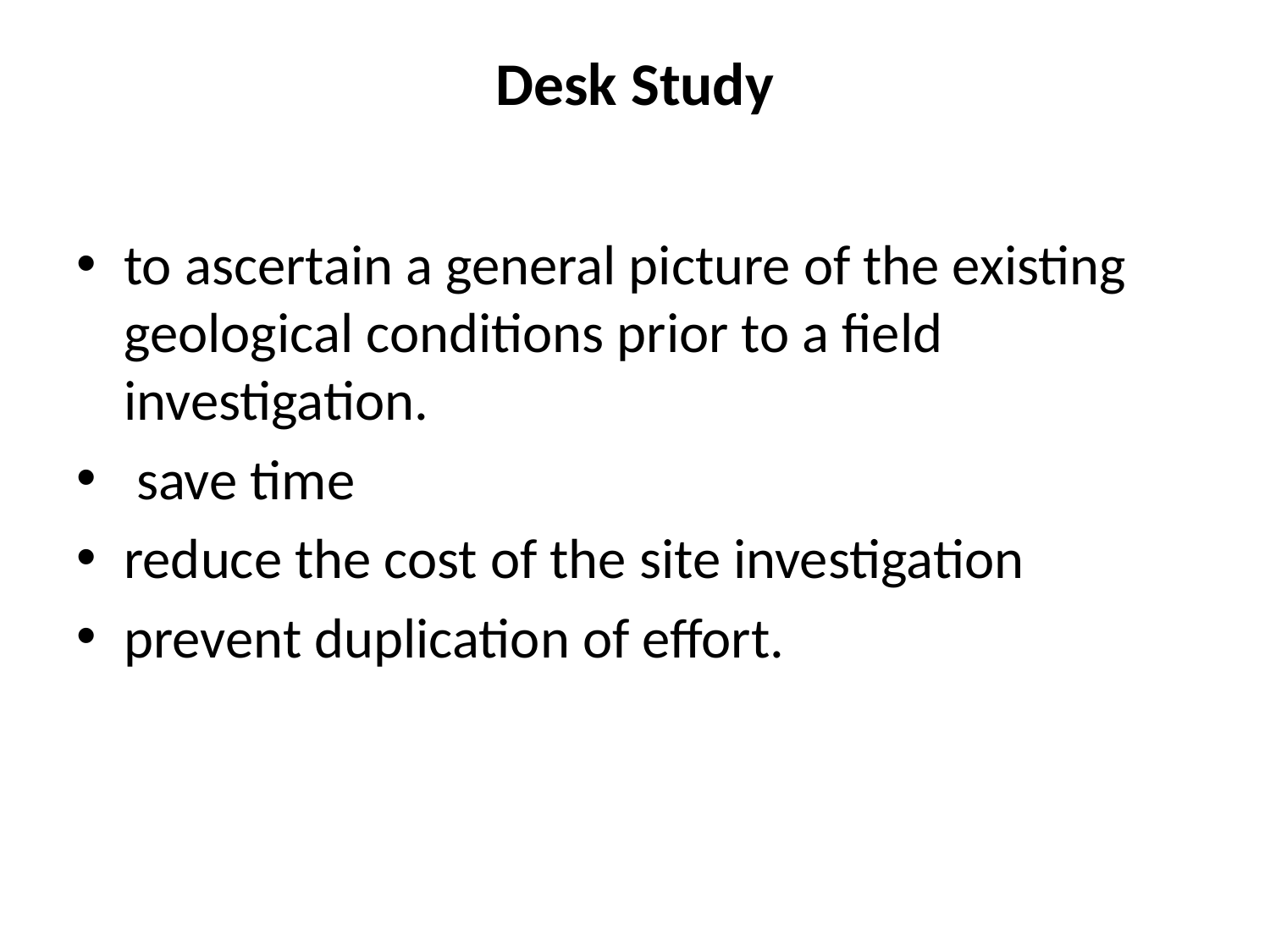

# Desk Study
to ascertain a general picture of the existing geological conditions prior to a field investigation.
 save time
reduce the cost of the site investigation
prevent duplication of effort.